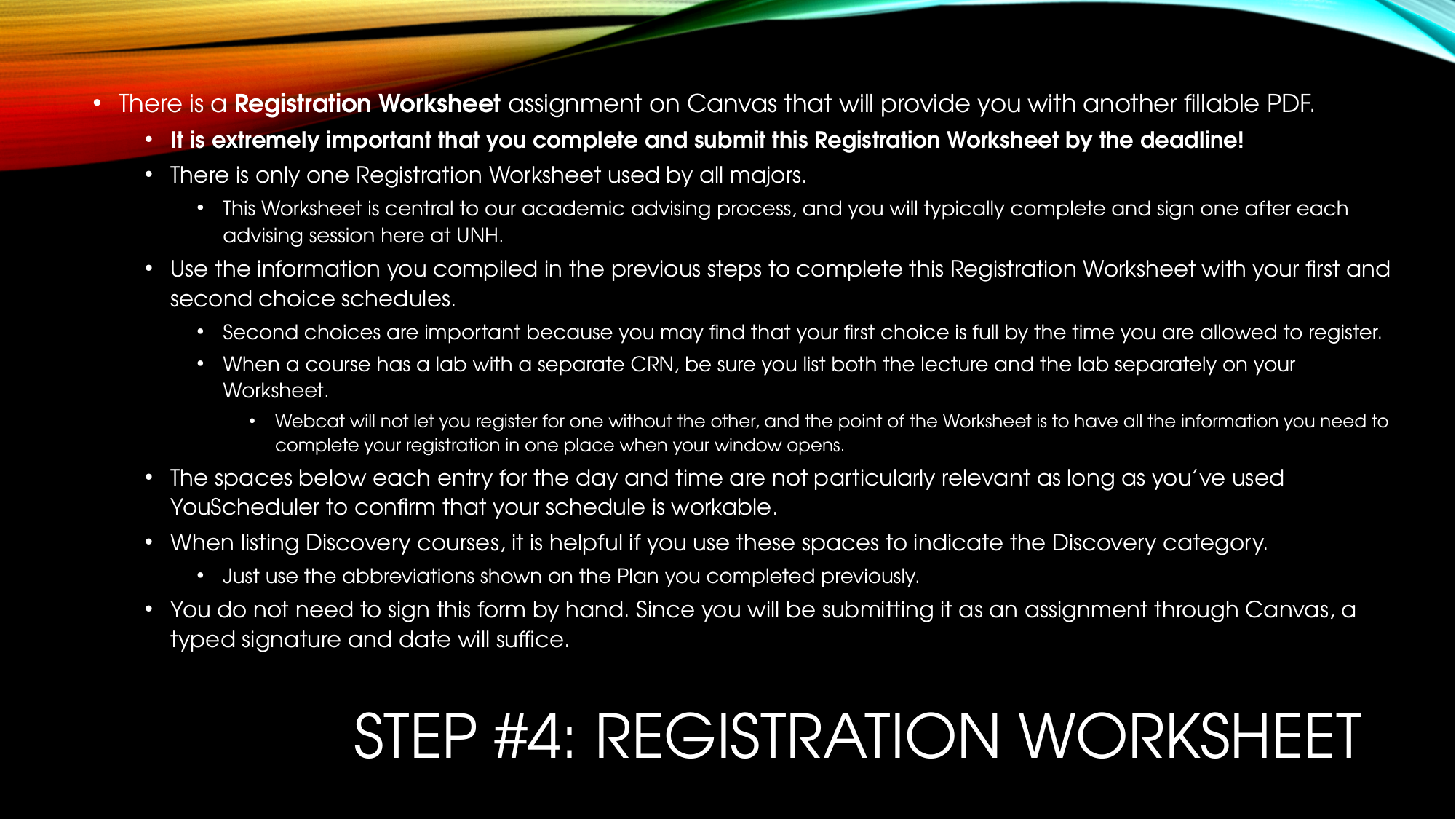

There is a Registration Worksheet assignment on Canvas that will provide you with another fillable PDF.
It is extremely important that you complete and submit this Registration Worksheet by the deadline!
There is only one Registration Worksheet used by all majors.
This Worksheet is central to our academic advising process, and you will typically complete and sign one after each advising session here at UNH.
Use the information you compiled in the previous steps to complete this Registration Worksheet with your first and second choice schedules.
Second choices are important because you may find that your first choice is full by the time you are allowed to register.
When a course has a lab with a separate CRN, be sure you list both the lecture and the lab separately on your Worksheet.
Webcat will not let you register for one without the other, and the point of the Worksheet is to have all the information you need to complete your registration in one place when your window opens.
The spaces below each entry for the day and time are not particularly relevant as long as you’ve used YouScheduler to confirm that your schedule is workable.
When listing Discovery courses, it is helpful if you use these spaces to indicate the Discovery category.
Just use the abbreviations shown on the Plan you completed previously.
You do not need to sign this form by hand. Since you will be submitting it as an assignment through Canvas, a typed signature and date will suffice.

# Step #4: Registration Worksheet